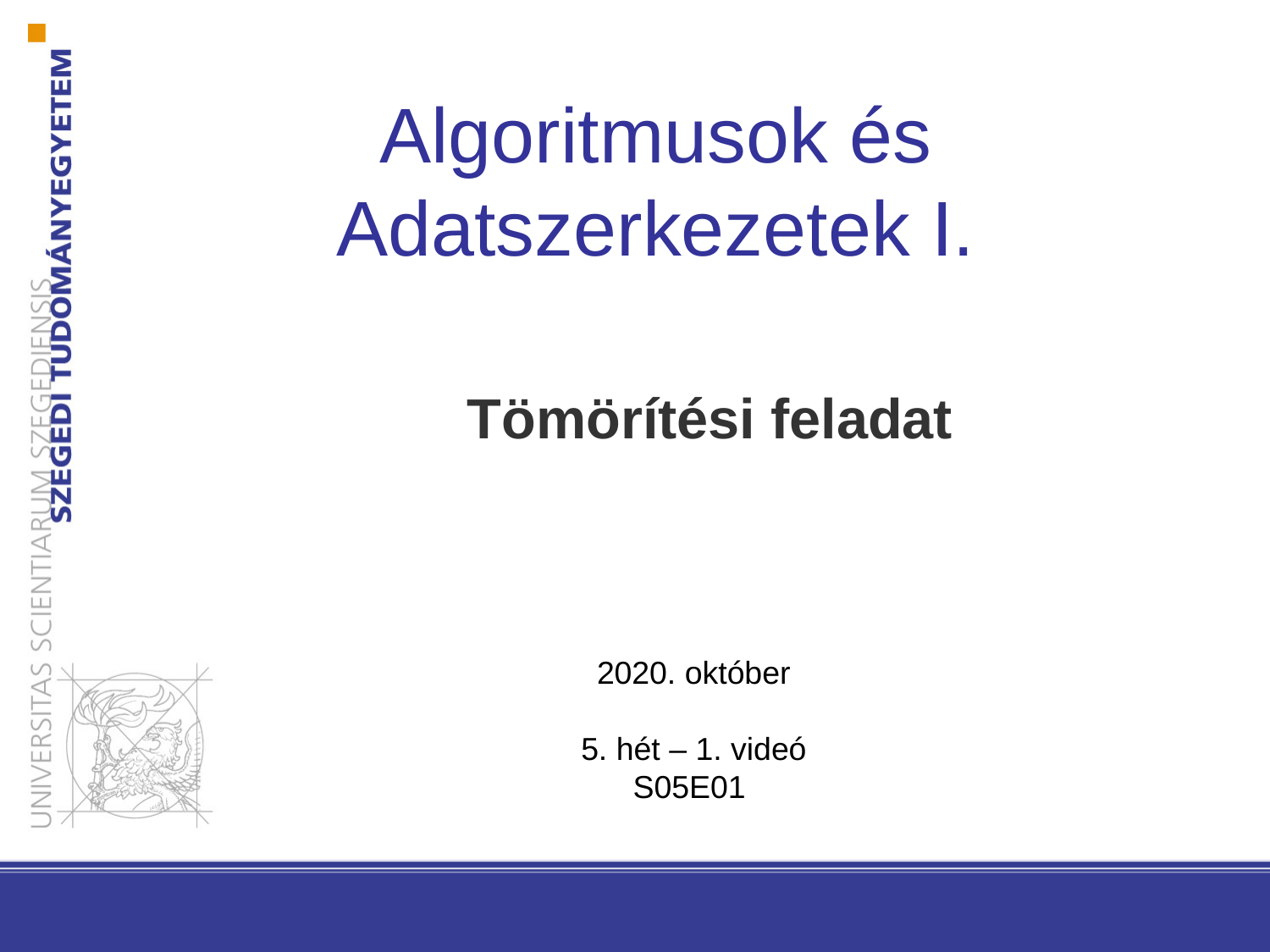

Algoritmusok és Adatszerkezetek I.
Tömörítési feladat
2020. október

5. hét – 1. videó
S05E01